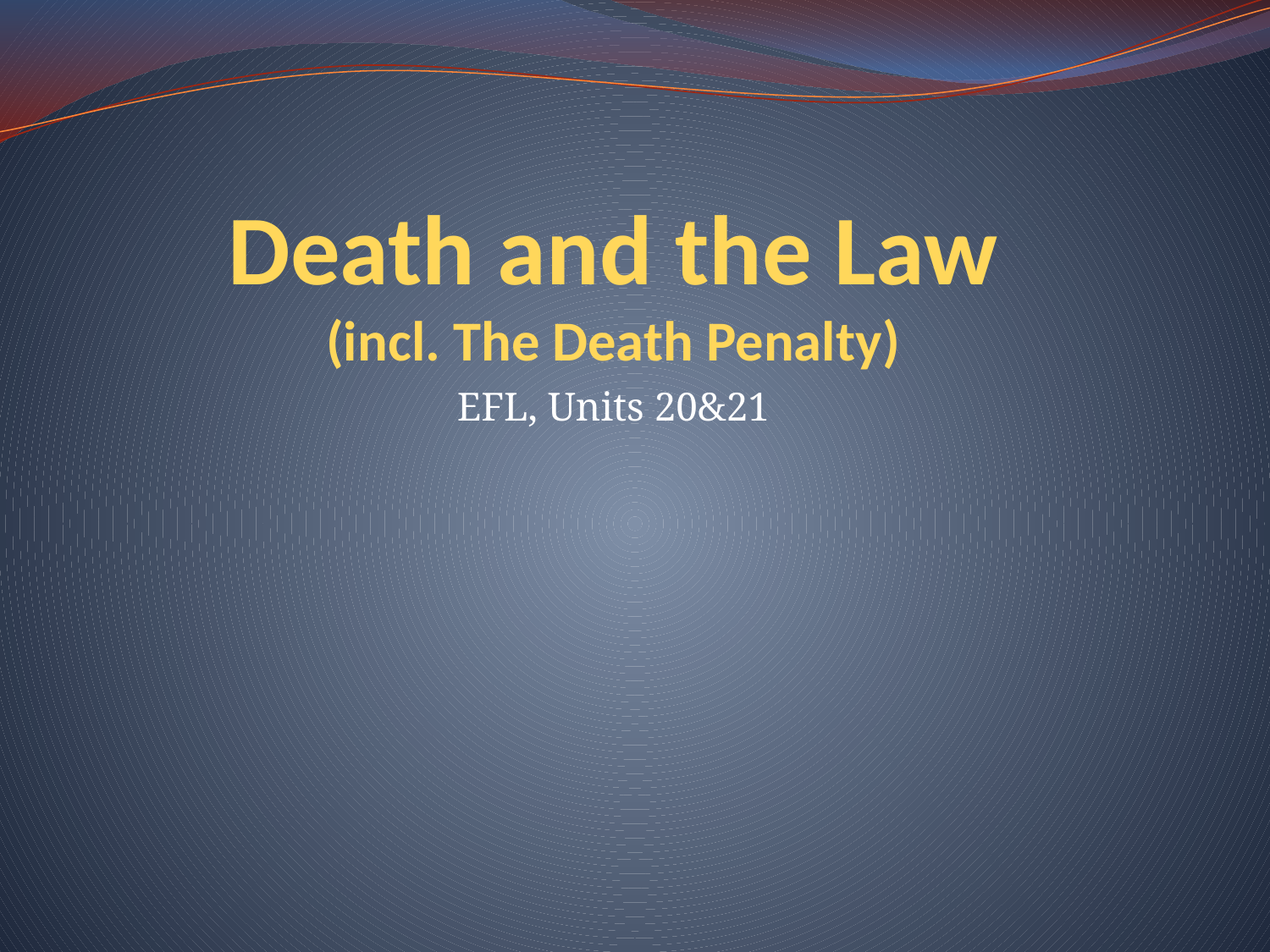

# Death and the Law (incl. The Death Penalty)
EFL, Units 20&21